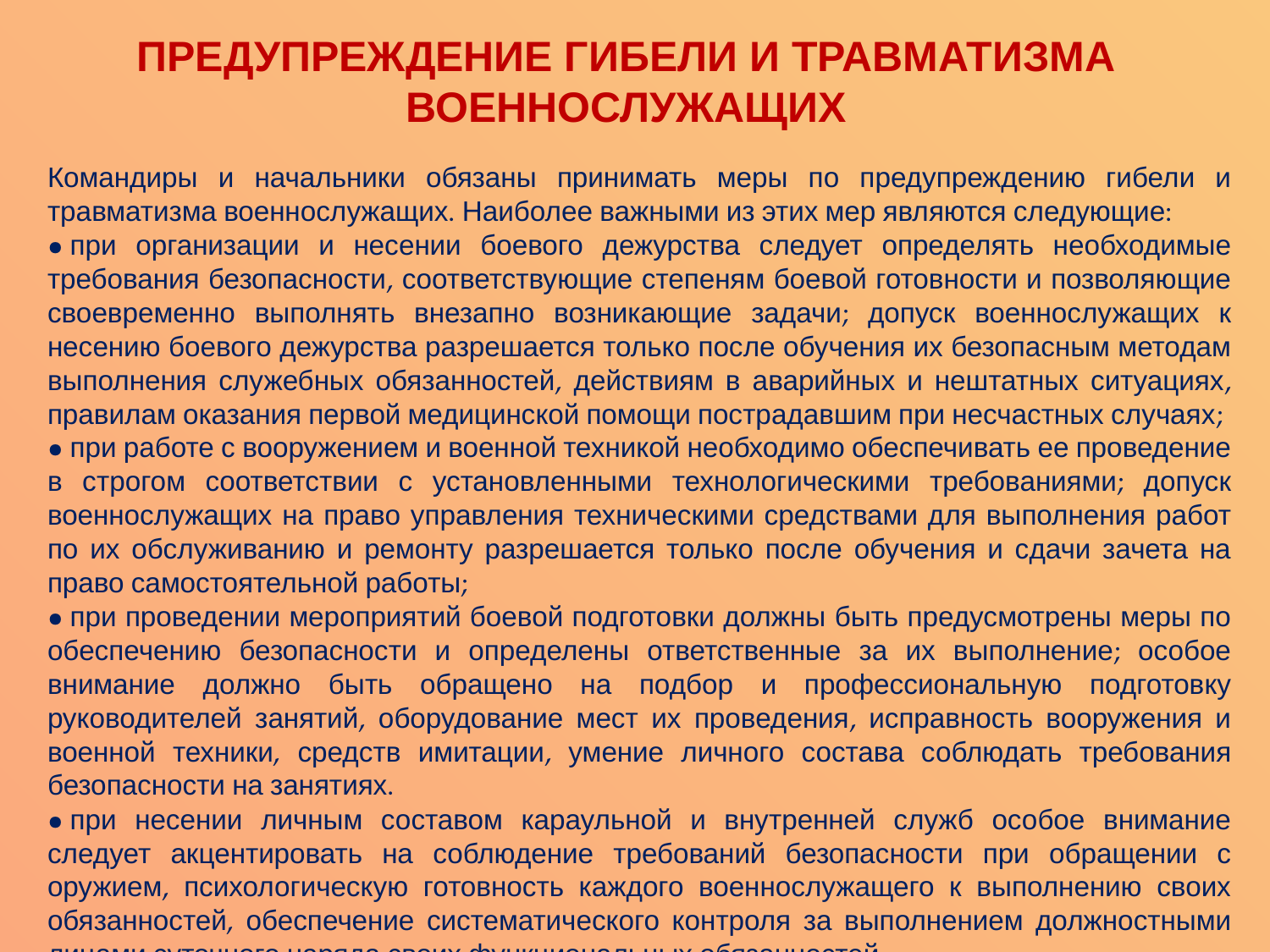

# ПРЕДУПРЕЖДЕНИЕ ГИБЕЛИ И ТРАВМАТИЗМА ВОЕННОСЛУЖАЩИХ
Командиры и начальники обязаны принимать меры по предупреждению гибели и травматизма военнослужащих. Наиболее важными из этих мер являются следующие:
• при организации и несении боевого дежурства следует определять необходимые требования безопасности, соответствующие степеням боевой готовности и позволяющие своевременно выполнять внезапно возникающие задачи; допуск военнослужащих к несению боевого дежурства разрешается только после обучения их безопасным методам выполнения служебных обязанностей, действиям в аварийных и нештатных ситуациях, правилам оказания первой медицинской помощи пострадавшим при несчастных случаях;
• при работе с вооружением и военной техникой необходимо обеспечивать ее проведение в строгом соответствии с установленными технологическими требованиями; допуск военнослужащих на право управления техническими средствами для выполнения работ по их обслуживанию и ремонту разрешается только после обучения и сдачи зачета на право самостоятельной работы;
• при проведении мероприятий боевой подготовки должны быть предусмотрены меры по обеспечению безопасности и определены ответственные за их выполнение; особое внимание должно быть обращено на подбор и профессиональную подготовку руководителей занятий, оборудование мест их проведения, исправность вооружения и военной техники, средств имитации, умение личного состава соблюдать требования безопасности на занятиях.
• при несении личным составом караульной и внутренней служб особое внимание следует акцентировать на соблюдение требований безопасности при обращении с оружием, психологическую готовность каждого военнослужащего к выполнению своих обязанностей, обеспечение систематического контроля за выполнением должностными лицами суточного наряда своих функциональных обязанностей.